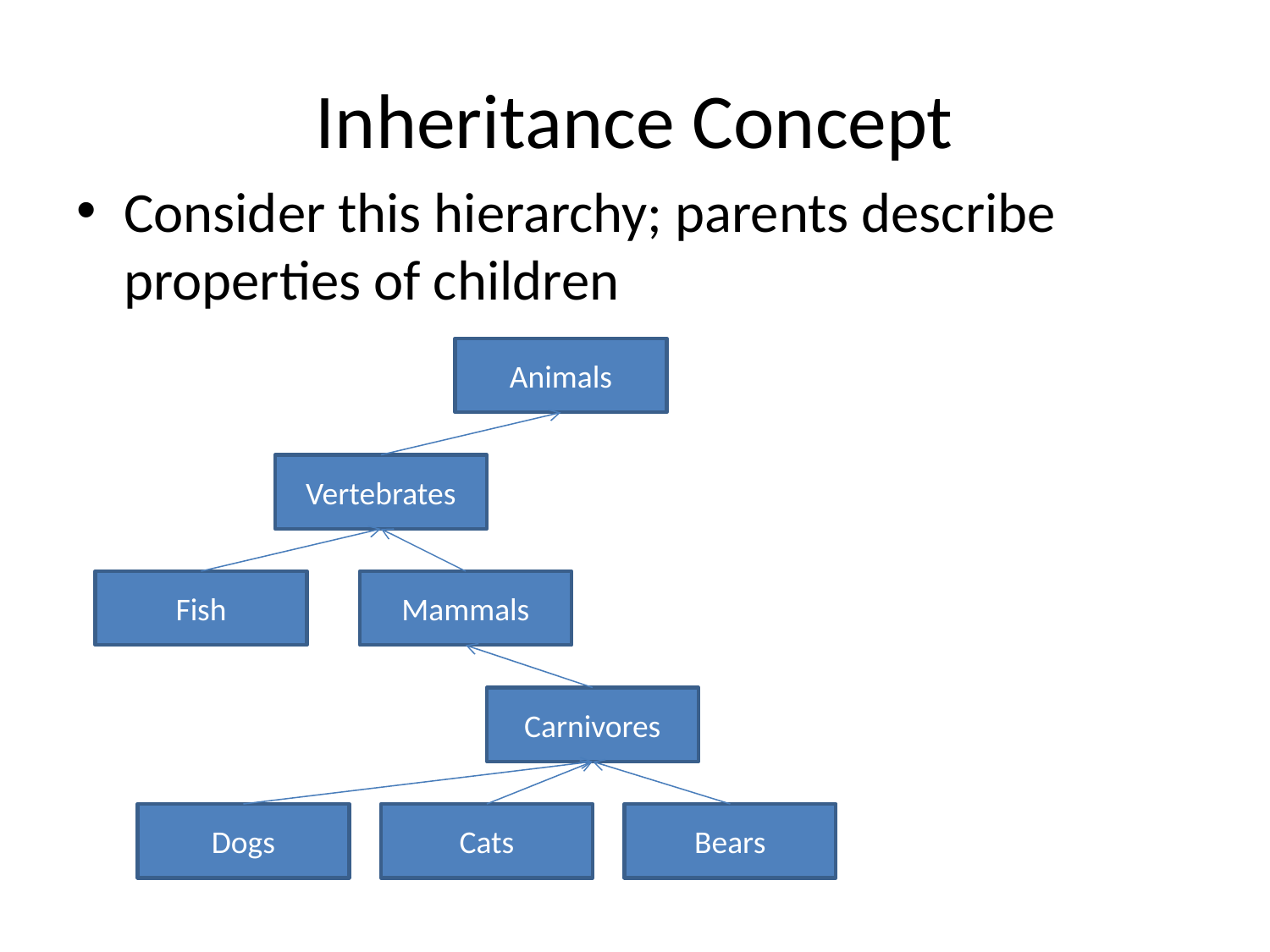

# Inheritance Concept
Consider this hierarchy; parents describe properties of children
Animals
Vertebrates
Fish
Mammals
Carnivores
Dogs
Cats
Bears